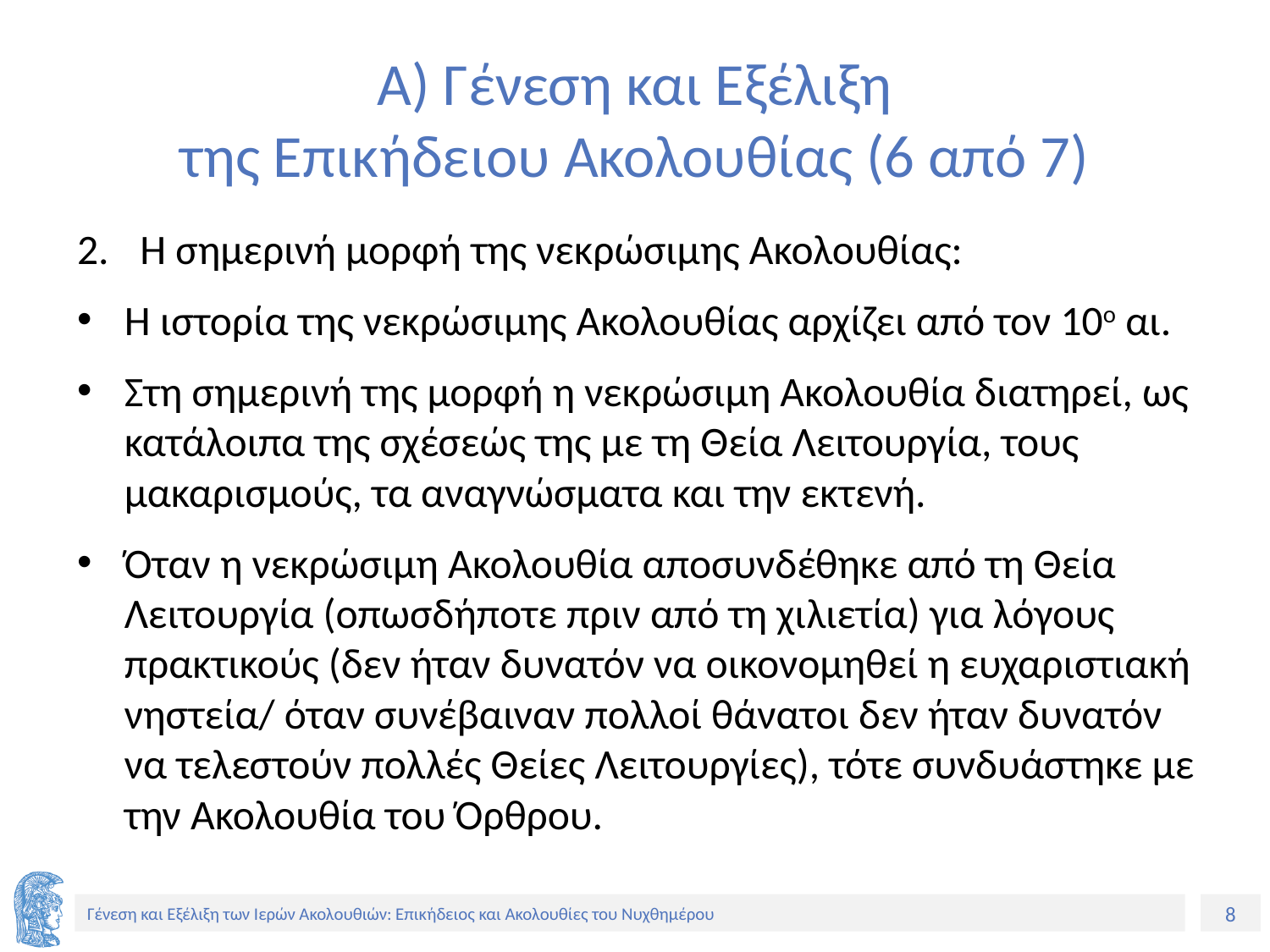

# Α) Γένεση και Εξέλιξη της Επικήδειου Ακολουθίας (6 από 7)
Η σημερινή μορφή της νεκρώσιμης Ακολουθίας:
Η ιστορία της νεκρώσιμης Ακολουθίας αρχίζει από τον 10ο αι.
Στη σημερινή της μορφή η νεκρώσιμη Ακολουθία διατηρεί, ως κατάλοιπα της σχέσεώς της με τη Θεία Λειτουργία, τους μακαρισμούς, τα αναγνώσματα και την εκτενή.
Όταν η νεκρώσιμη Ακολουθία αποσυνδέθηκε από τη Θεία Λειτουργία (οπωσδήποτε πριν από τη χιλιετία) για λόγους πρακτικούς (δεν ήταν δυνατόν να οικονομηθεί η ευχαριστιακή νηστεία/ όταν συνέβαιναν πολλοί θάνατοι δεν ήταν δυνατόν να τελεστούν πολλές Θείες Λειτουργίες), τότε συνδυάστηκε με την Ακολουθία του Όρθρου.